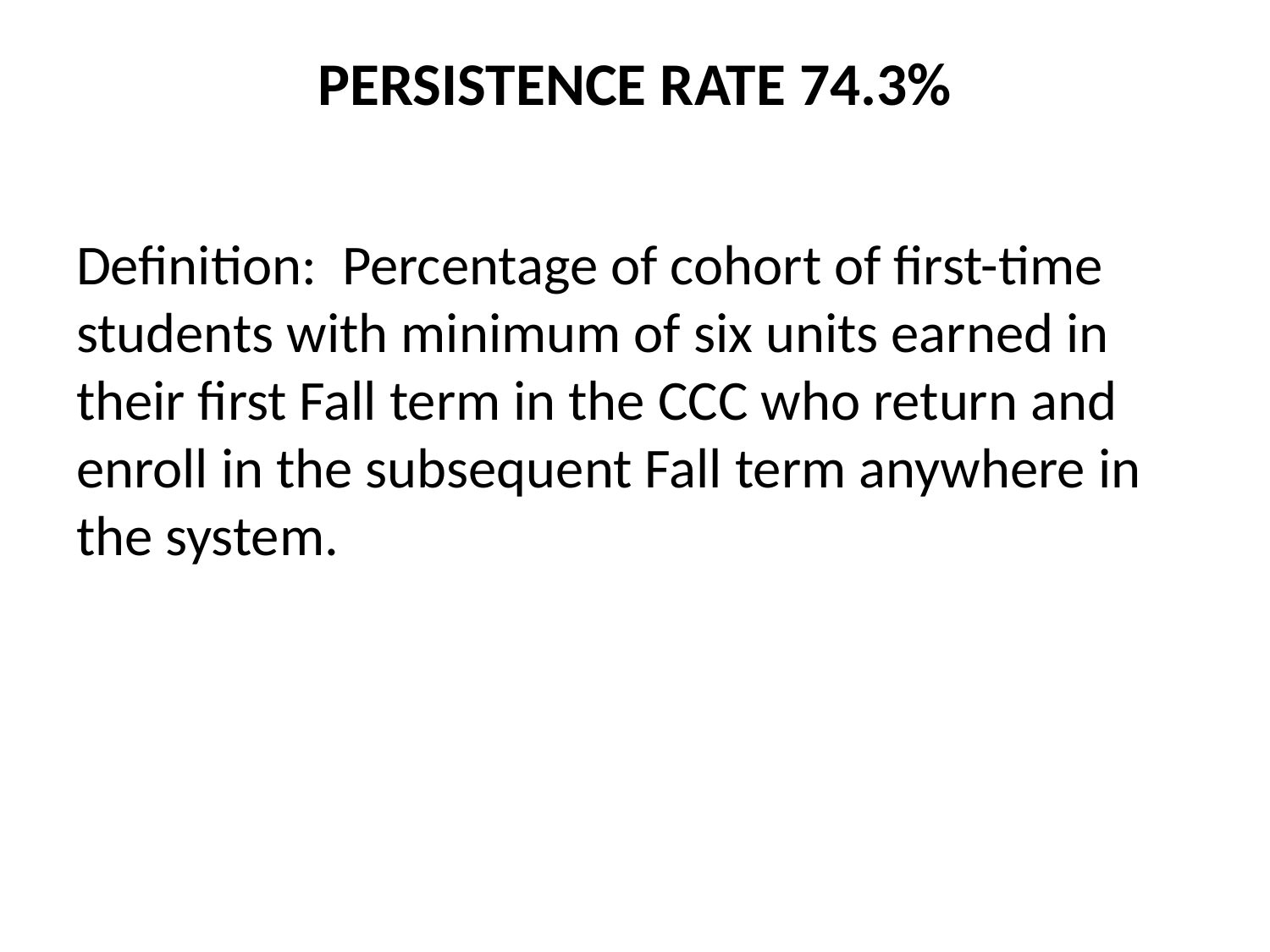

# PERSISTENCE RATE 74.3%
Definition:  Percentage of cohort of first-time students with minimum of six units earned in their first Fall term in the CCC who return and enroll in the subsequent Fall term anywhere in the system.